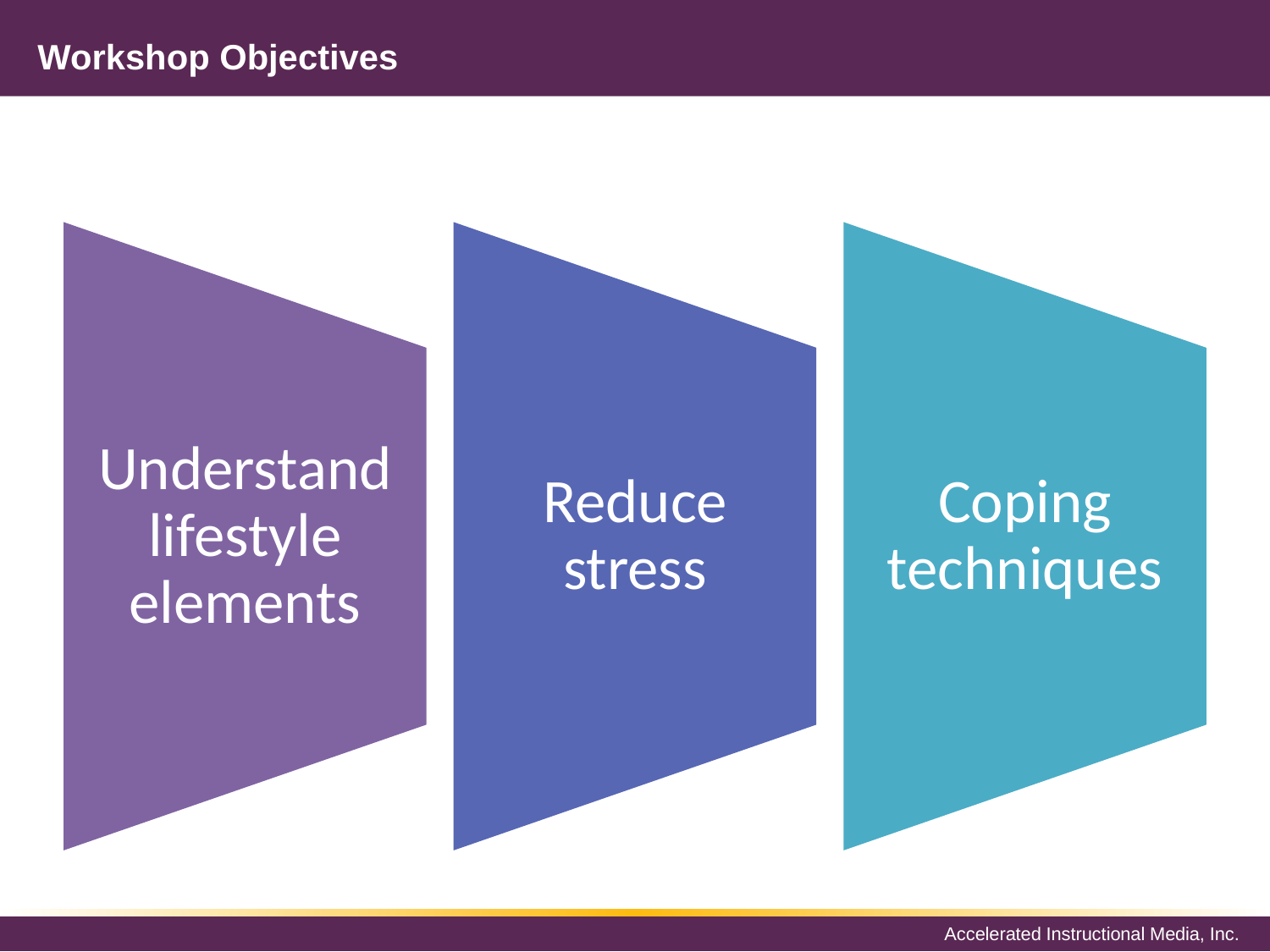

# Workshop Objectives

Understand lifestyle elements
Reduce stress
Coping techniques